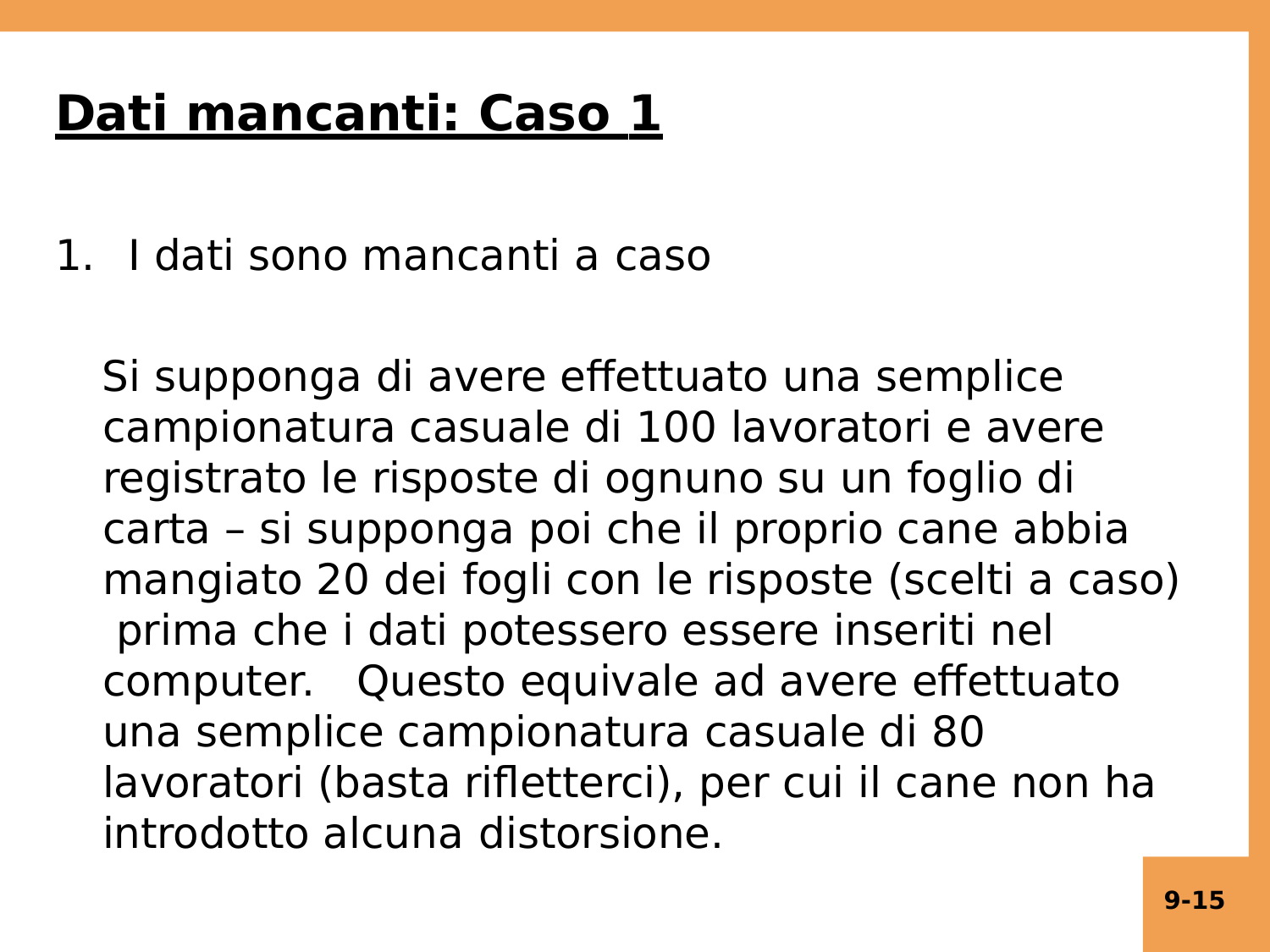

# Dati mancanti: Caso 1
1.	I dati sono mancanti a caso

Si supponga di avere effettuato una semplice  campionatura casuale di 100 lavoratori e avere  registrato le risposte di ognuno su un foglio di  carta – si supponga poi che il proprio cane abbia  mangiato 20 dei fogli con le risposte (scelti a caso)  prima che i dati potessero essere inseriti nel  computer.	Questo equivale ad avere effettuato  una semplice campionatura casuale di 80  lavoratori (basta rifletterci), per cui il cane non ha  introdotto alcuna distorsione.
9-15